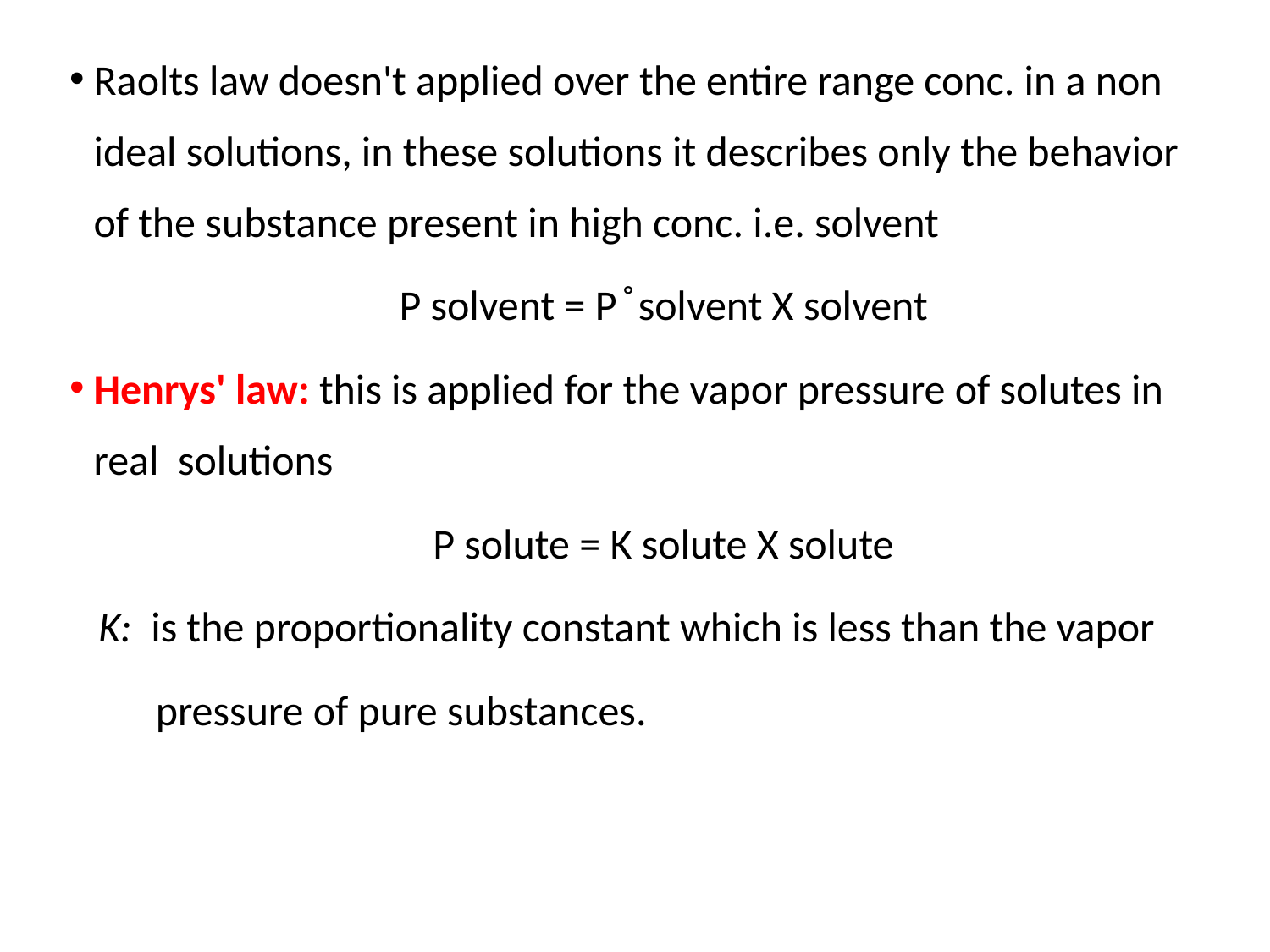

Raolts law doesn't applied over the entire range conc. in a non ideal solutions, in these solutions it describes only the behavior of the substance present in high conc. i.e. solvent
      P solvent = P ̊ solvent X solvent
Henrys' law: this is applied for the vapor pressure of solutes in real  solutions
      P solute = K solute X solute
   K:  is the proportionality constant which is less than the vapor
         pressure of pure substances.